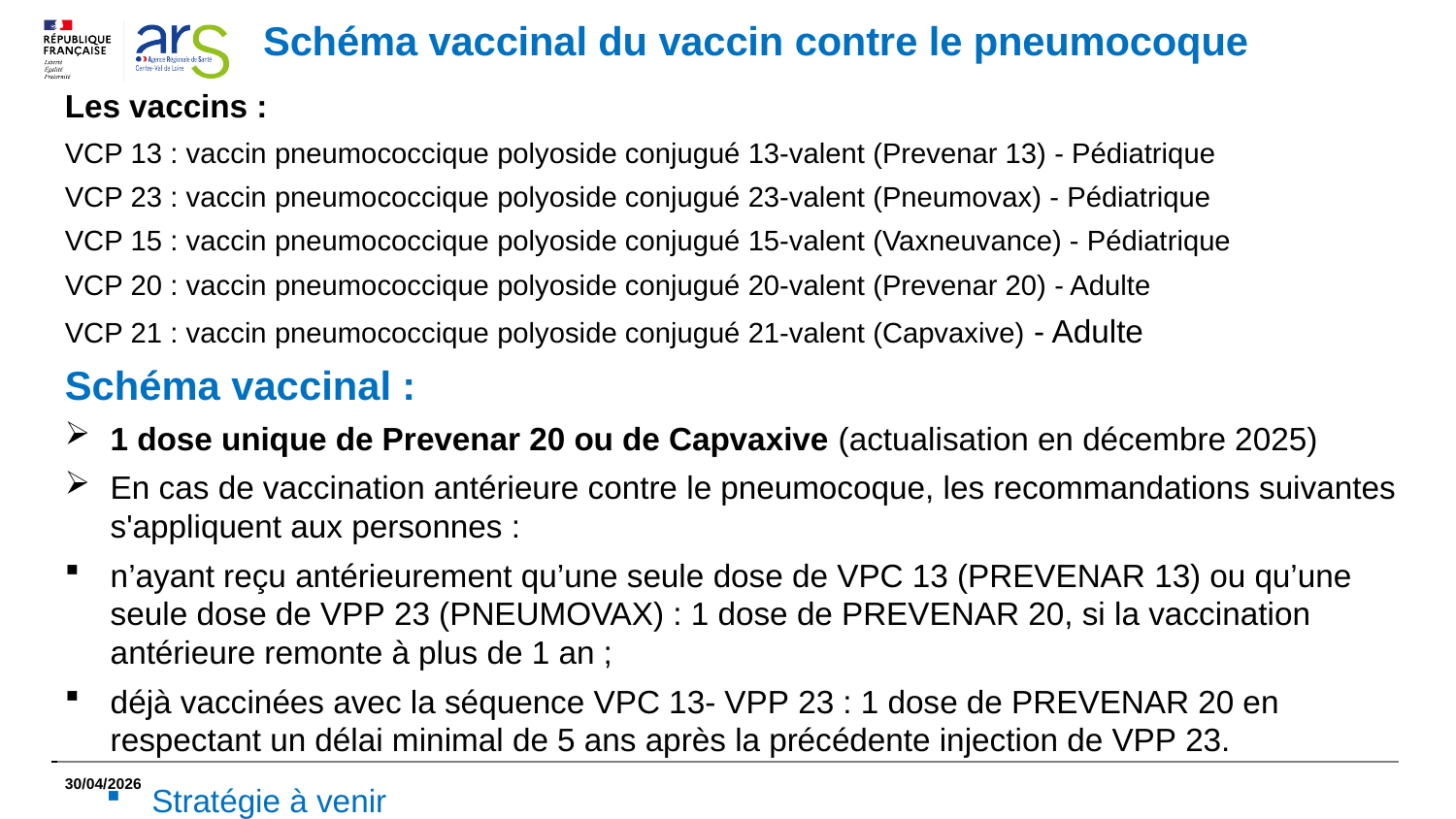

# Schéma vaccinal du vaccin contre le pneumocoque
Les vaccins :
VCP 13 : vaccin pneumococcique polyoside conjugué 13-valent (Prevenar 13) - Pédiatrique
VCP 23 : vaccin pneumococcique polyoside conjugué 23-valent (Pneumovax) - Pédiatrique
VCP 15 : vaccin pneumococcique polyoside conjugué 15-valent (Vaxneuvance) - Pédiatrique
VCP 20 : vaccin pneumococcique polyoside conjugué 20-valent (Prevenar 20) - Adulte
VCP 21 : vaccin pneumococcique polyoside conjugué 21-valent (Capvaxive) - Adulte
Schéma vaccinal :
1 dose unique de Prevenar 20 ou de Capvaxive (actualisation en décembre 2025)
En cas de vaccination antérieure contre le pneumocoque, les recommandations suivantes s'appliquent aux personnes :
n’ayant reçu antérieurement qu’une seule dose de VPC 13 (PREVENAR 13) ou qu’une seule dose de VPP 23 (PNEUMOVAX) : 1 dose de PREVENAR 20, si la vaccination antérieure remonte à plus de 1 an ;
déjà vaccinées avec la séquence VPC 13- VPP 23 : 1 dose de PREVENAR 20 en respectant un délai minimal de 5 ans après la précédente injection de VPP 23.
Stratégie à venir

30/04/2026